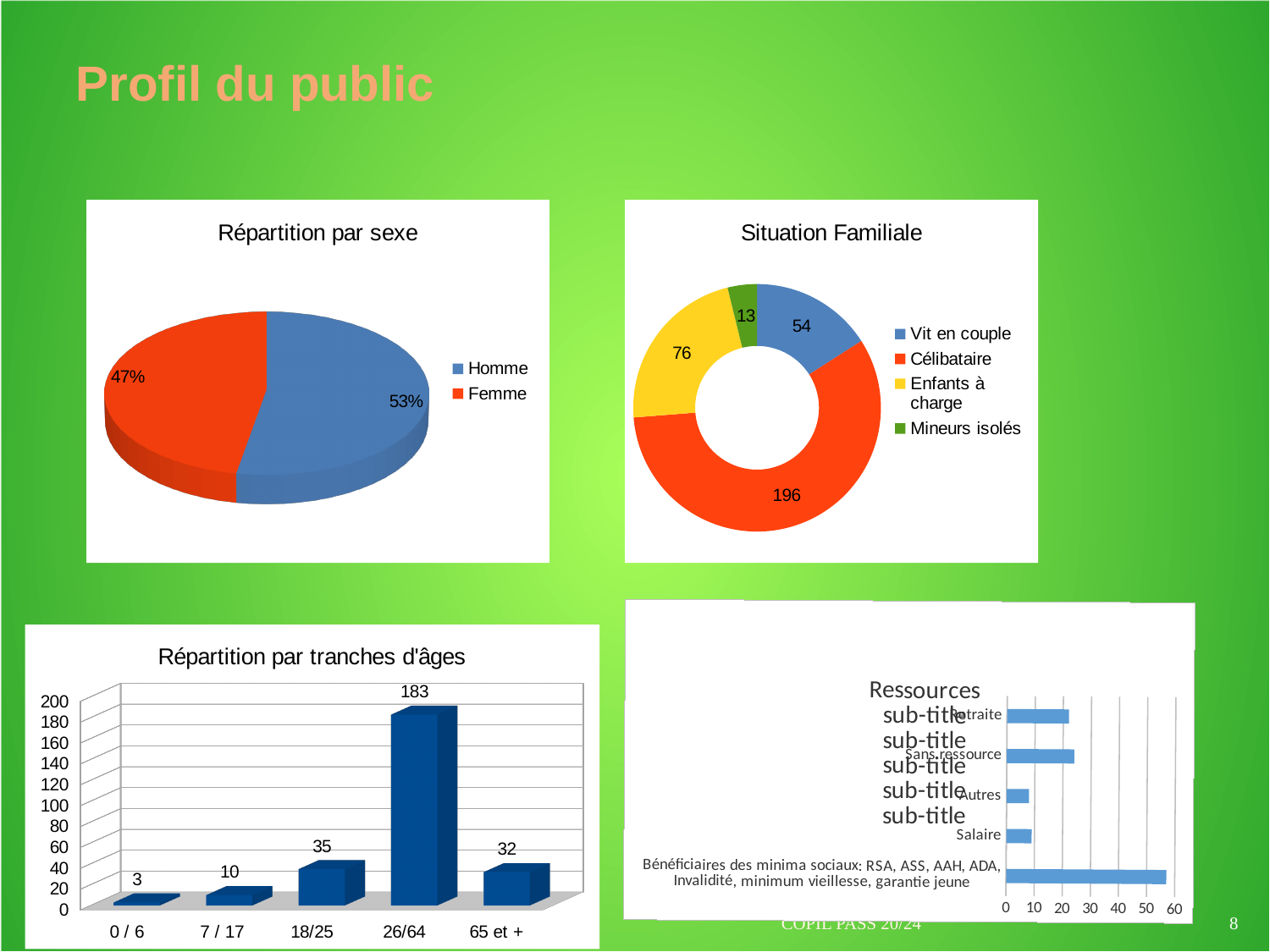

Profil du public

[unsupported chart]

### Chart: Situation Familiale

| Category | Colonne B |
|---|---|
| Vit en couple | 54.0 |
| Célibataire | 196.0 |
| Enfants à charge | 76.0 |
| Mineurs isolés | 13.0 |

### Chart: Ressources
sub-title
sub-title
sub-title
sub-title
sub-title

| Category | Colonne B |
|---|---|
| Bénéficiaires des minima sociaux: RSA, ASS, AAH, ADA, Invalidité, minimum vieillesse, garantie jeune | 57.0 |
| Salaire | 9.0 |
| Autres | 8.0 |
| Sans ressource | 24.0 |
| Retraite | 22.0 |

[unsupported chart]

COPIL PASS 20/24
8